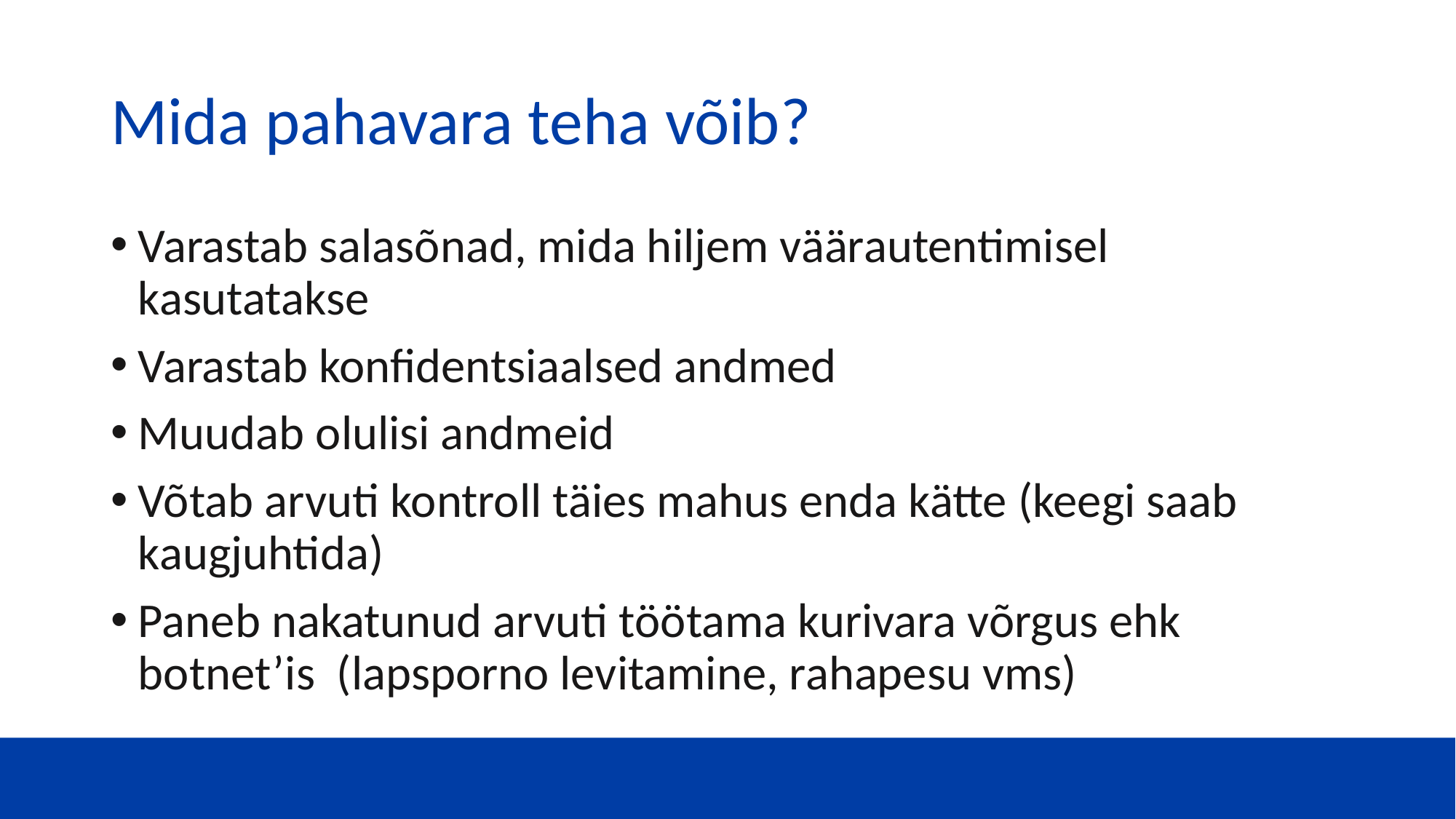

# Mida pahavara teha võib?
Varastab salasõnad, mida hiljem väärautentimisel kasutatakse
Varastab konfidentsiaalsed andmed
Muudab olulisi andmeid
Võtab arvuti kontroll täies mahus enda kätte (keegi saab kaugjuhtida)
Paneb nakatunud arvuti töötama kurivara võrgus ehk botnet’is  (lapsporno levitamine, rahapesu vms)